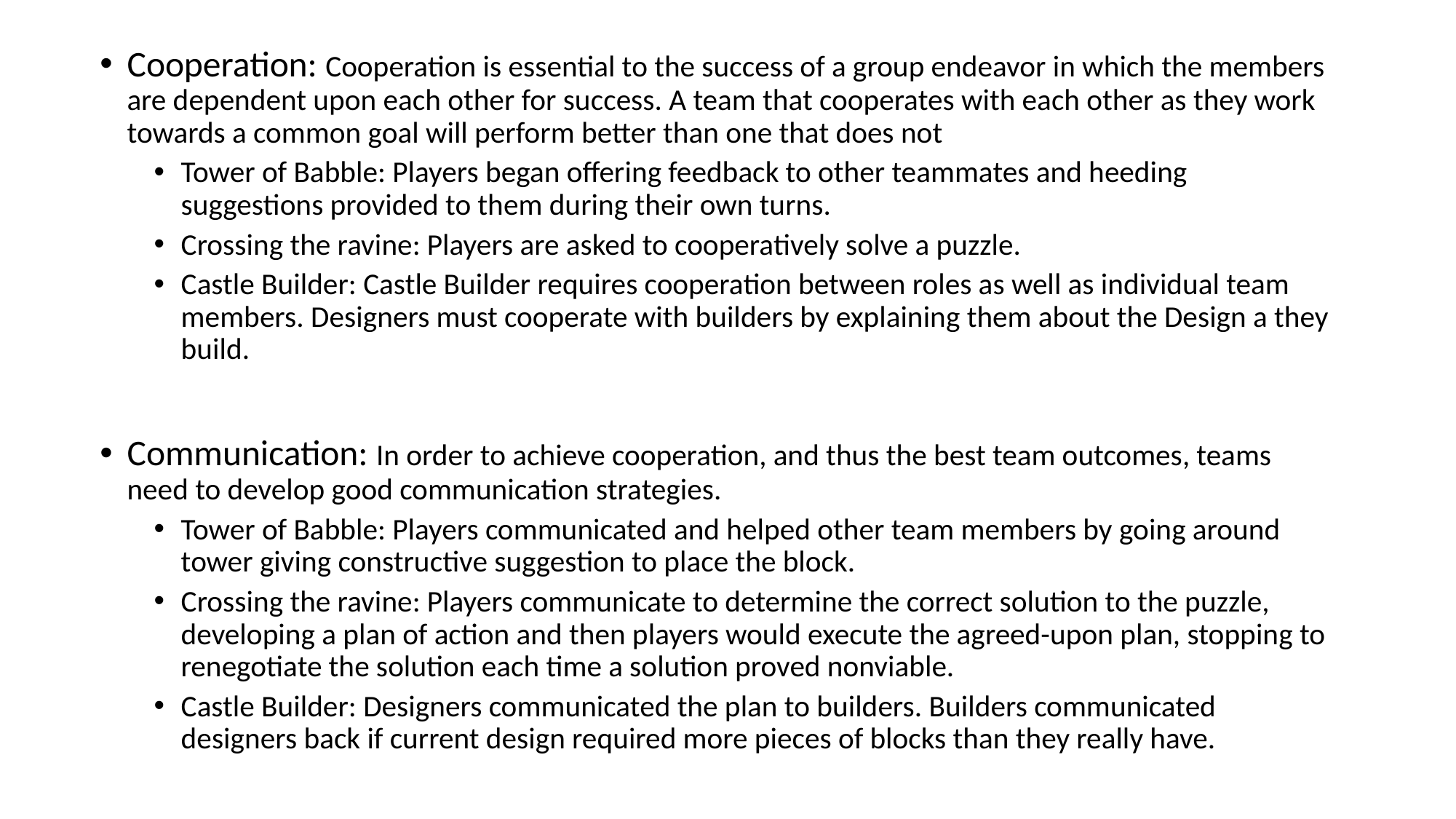

Cooperation: Cooperation is essential to the success of a group endeavor in which the members are dependent upon each other for success. A team that cooperates with each other as they work towards a common goal will perform better than one that does not
Tower of Babble: Players began offering feedback to other teammates and heeding suggestions provided to them during their own turns.
Crossing the ravine: Players are asked to cooperatively solve a puzzle.
Castle Builder: Castle Builder requires cooperation between roles as well as individual team members. Designers must cooperate with builders by explaining them about the Design a they build.

Communication: In order to achieve cooperation, and thus the best team outcomes, teams need to develop good communication strategies.
Tower of Babble: Players communicated and helped other team members by going around tower giving constructive suggestion to place the block.
Crossing the ravine: Players communicate to determine the correct solution to the puzzle, developing a plan of action and then players would execute the agreed-upon plan, stopping to renegotiate the solution each time a solution proved nonviable.
Castle Builder: Designers communicated the plan to builders. Builders communicated designers back if current design required more pieces of blocks than they really have.